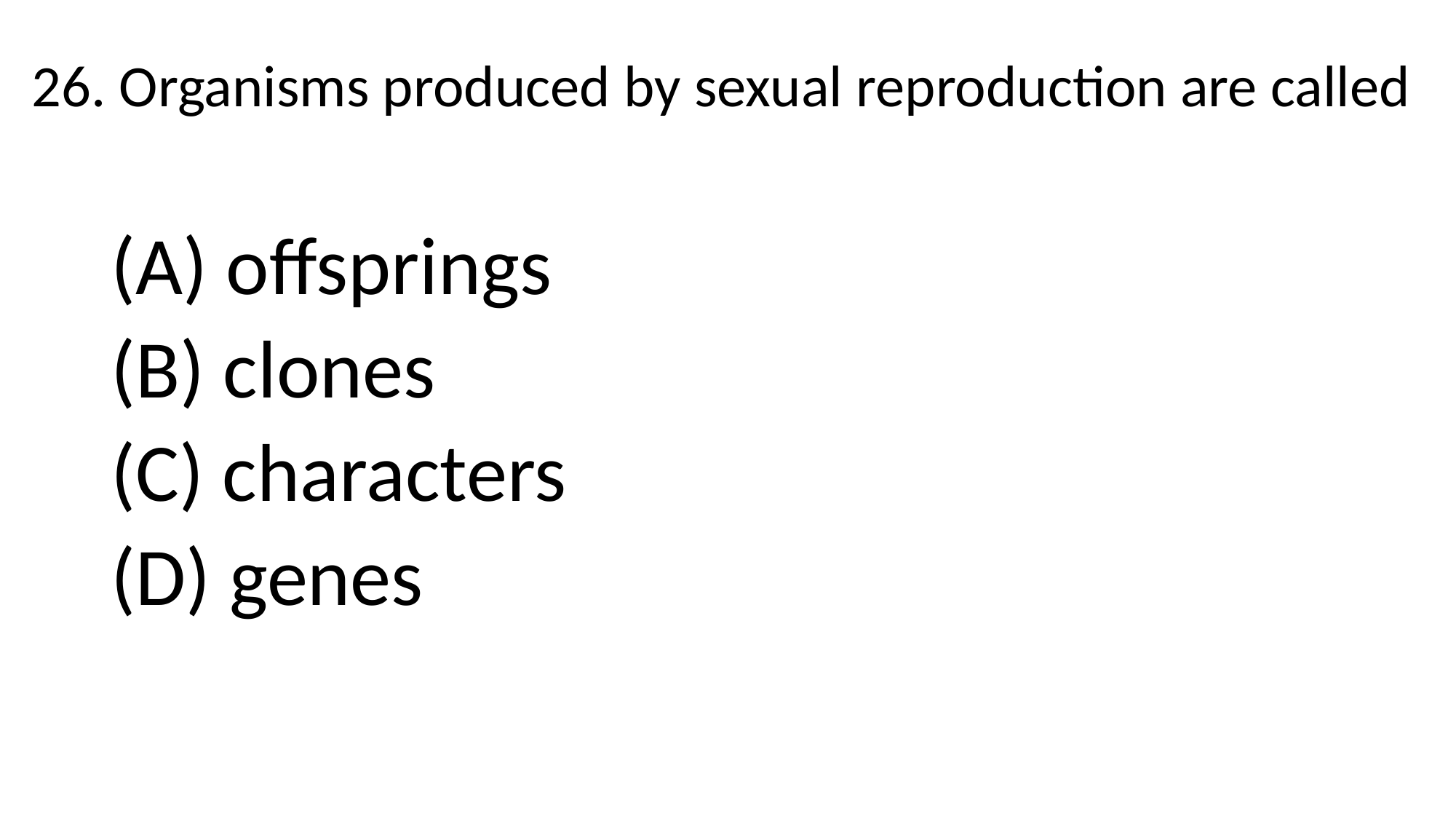

# 26. Organisms produced by sexual reproduction are called
(A) offsprings
(B) clones
(C) characters
(D) genes